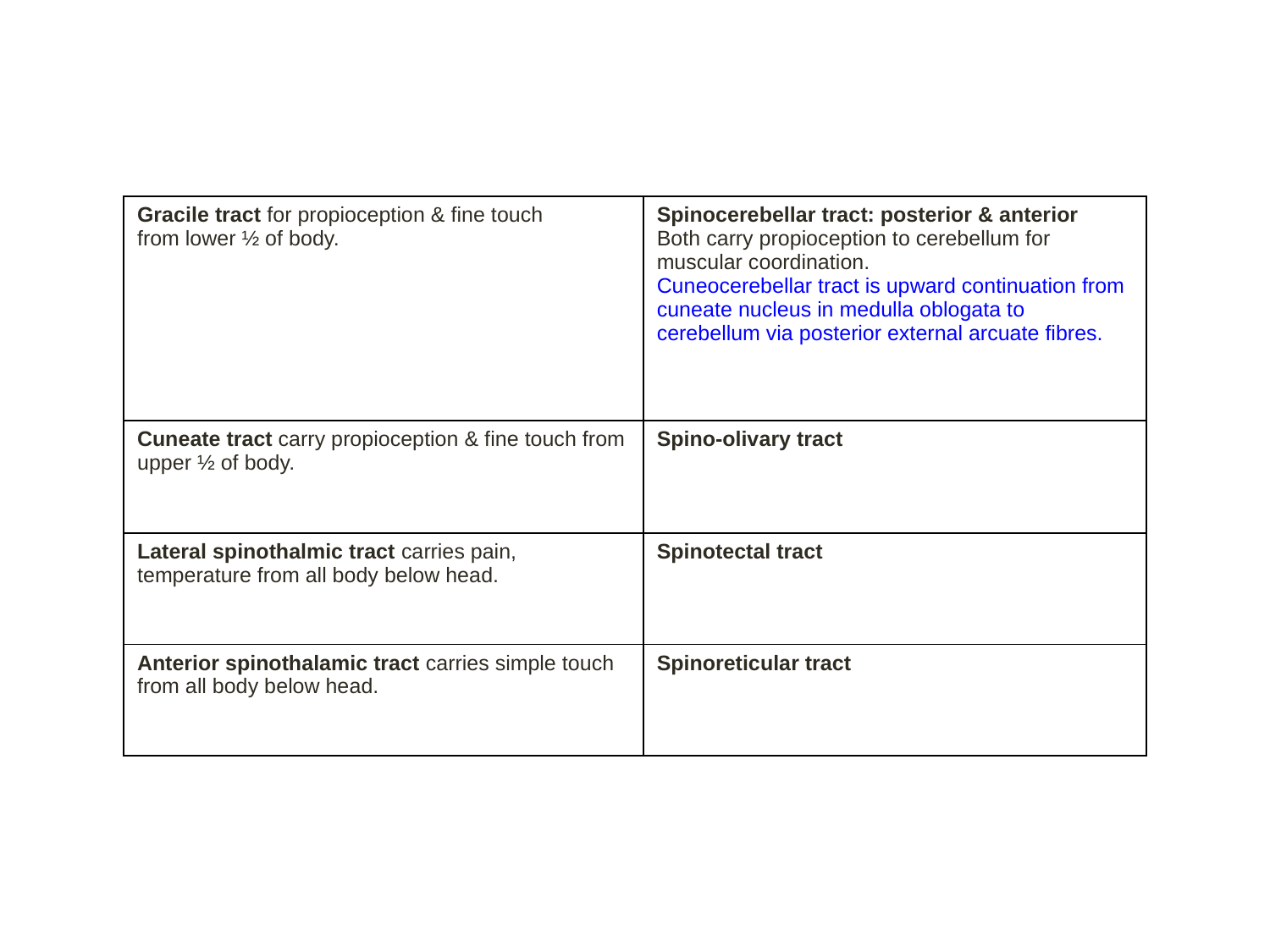

| Gracile tract for propioception & fine touch from lower ½ of body. | Spinocerebellar tract: posterior & anterior Both carry propioception to cerebellum for muscular coordination. Cuneocerebellar tract is upward continuation from cuneate nucleus in medulla oblogata to cerebellum via posterior external arcuate fibres. |
| --- | --- |
| Cuneate tract carry propioception & fine touch from upper ½ of body. | Spino-olivary tract |
| Lateral spinothalmic tract carries pain, temperature from all body below head. | Spinotectal tract |
| Anterior spinothalamic tract carries simple touch from all body below head. | Spinoreticular tract |